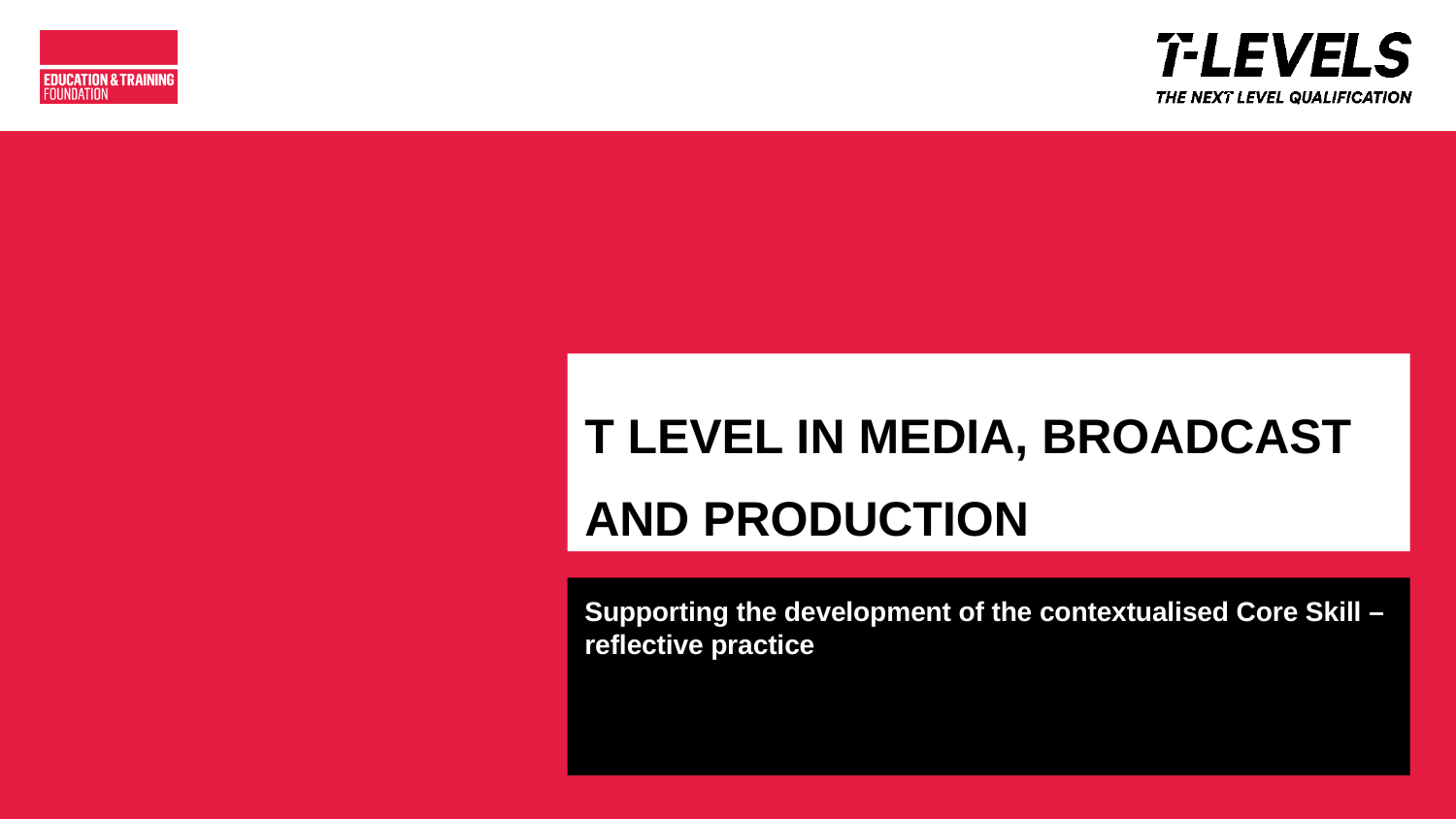

# T LEVEL IN MEDIA, BROADCAST AND PRODUCTION
Supporting the development of the contextualised Core Skill – reflective practice